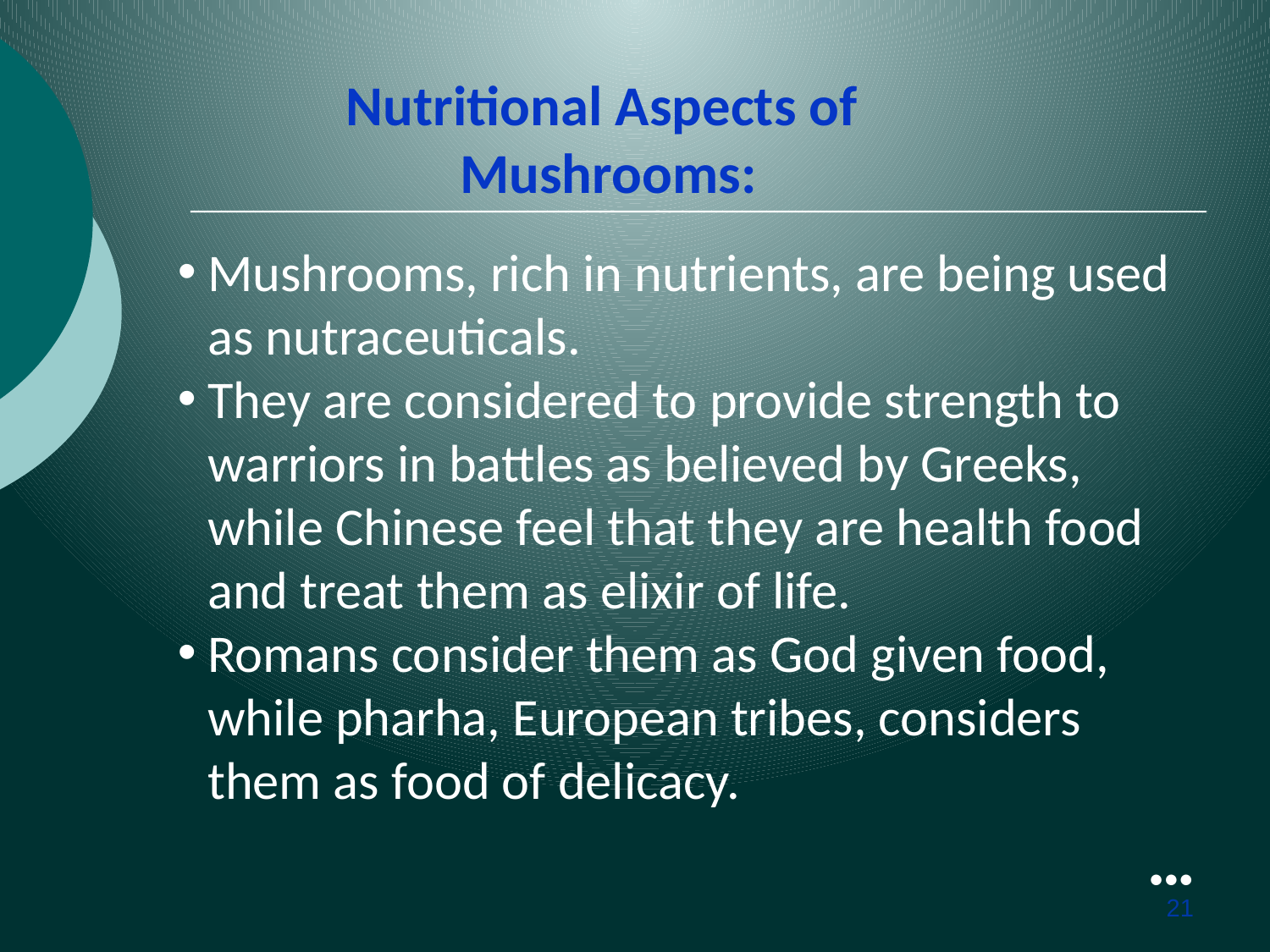

Nutritional Aspects of
Mushrooms:
Mushrooms, rich in nutrients, are being used as nutraceuticals.
They are considered to provide strength to warriors in battles as believed by Greeks, while Chinese feel that they are health food and treat them as elixir of life.
Romans consider them as God given food, while pharha, European tribes, considers them as food of delicacy.
●●●
21